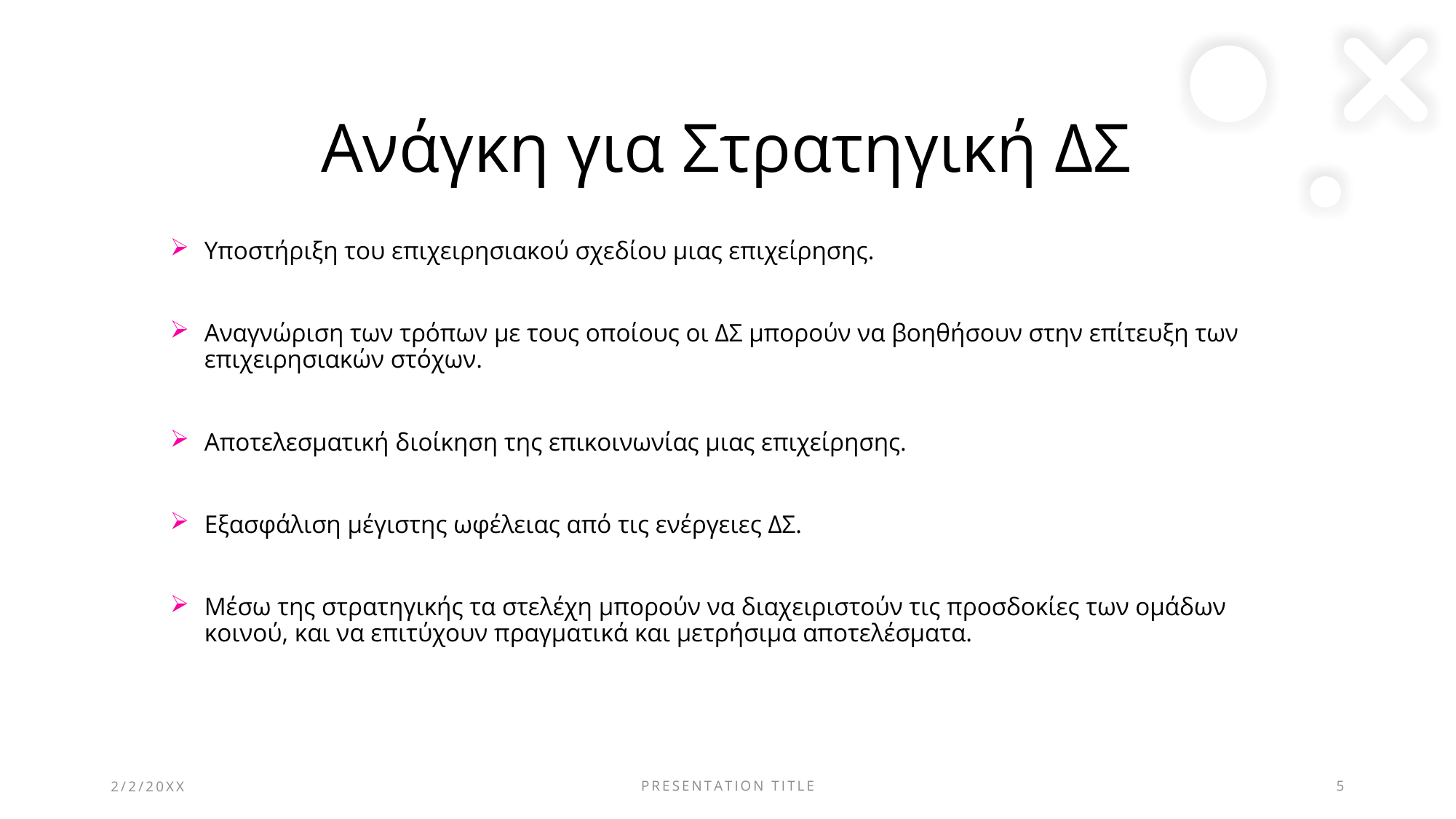

# Ανάγκη για Στρατηγική ΔΣ
Υποστήριξη του επιχειρησιακού σχεδίου μιας επιχείρησης.

Αναγνώριση των τρόπων με τους οποίους οι ΔΣ μπορούν να βοηθήσουν στην επίτευξη των επιχειρησιακών στόχων.

Αποτελεσματική διοίκηση της επικοινωνίας μιας επιχείρησης.

Εξασφάλιση μέγιστης ωφέλειας από τις ενέργειες ΔΣ.

Μέσω της στρατηγικής τα στελέχη μπορούν να διαχειριστούν τις προσδοκίες των ομάδων κοινού, και να επιτύχουν πραγματικά και μετρήσιμα αποτελέσματα.
2/2/20XX
PRESENTATION TITLE
5